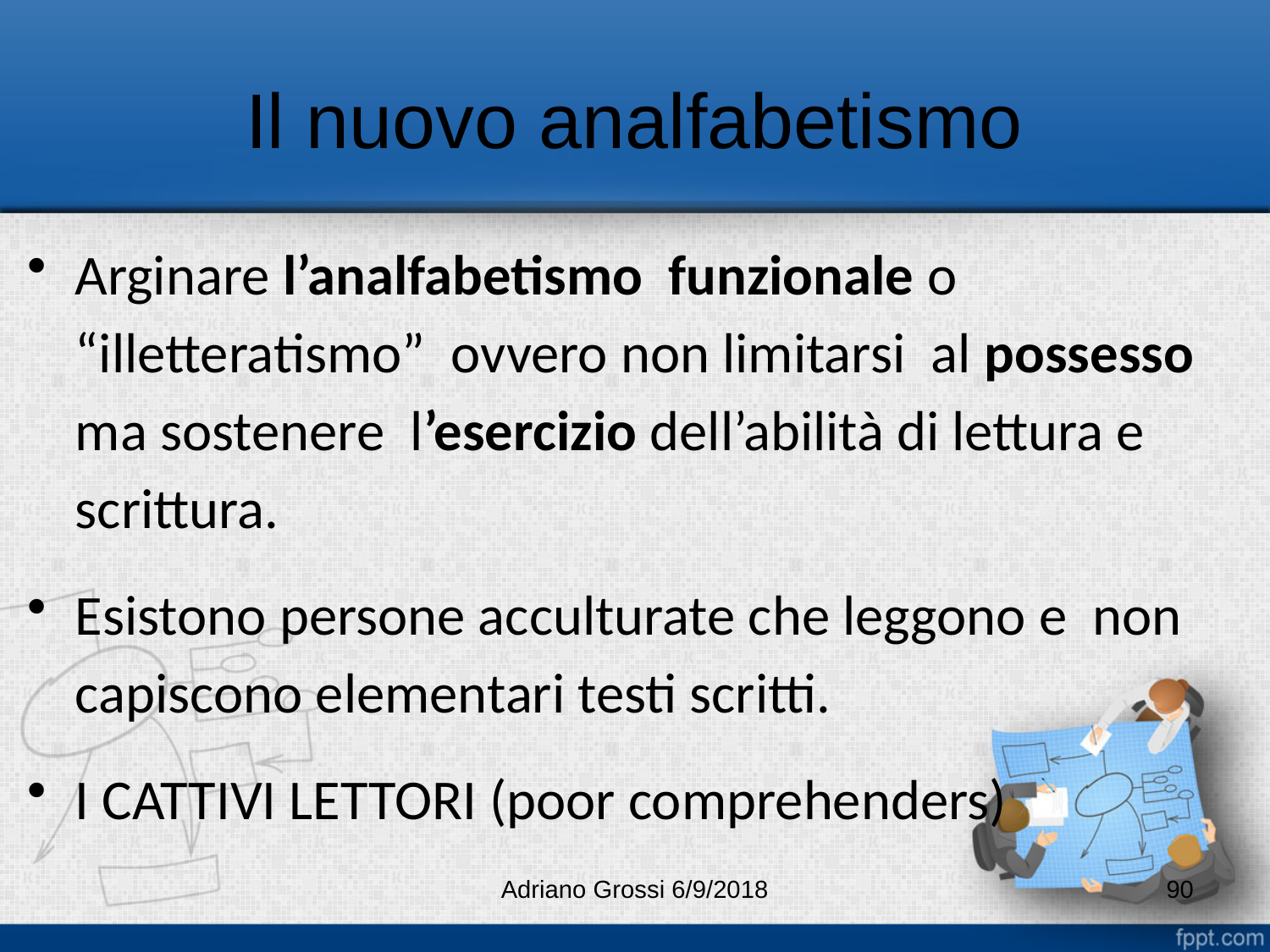

# Il nuovo analfabetismo
Arginare l’analfabetismo  funzionale o “illetteratismo”  ovvero non limitarsi  al possesso ma sostenere  l’esercizio dell’abilità di lettura e scrittura.
Esistono persone acculturate che leggono e  non capiscono elementari testi scritti.
I CATTIVI LETTORI (poor comprehenders)

Adriano Grossi 6/9/2018
90